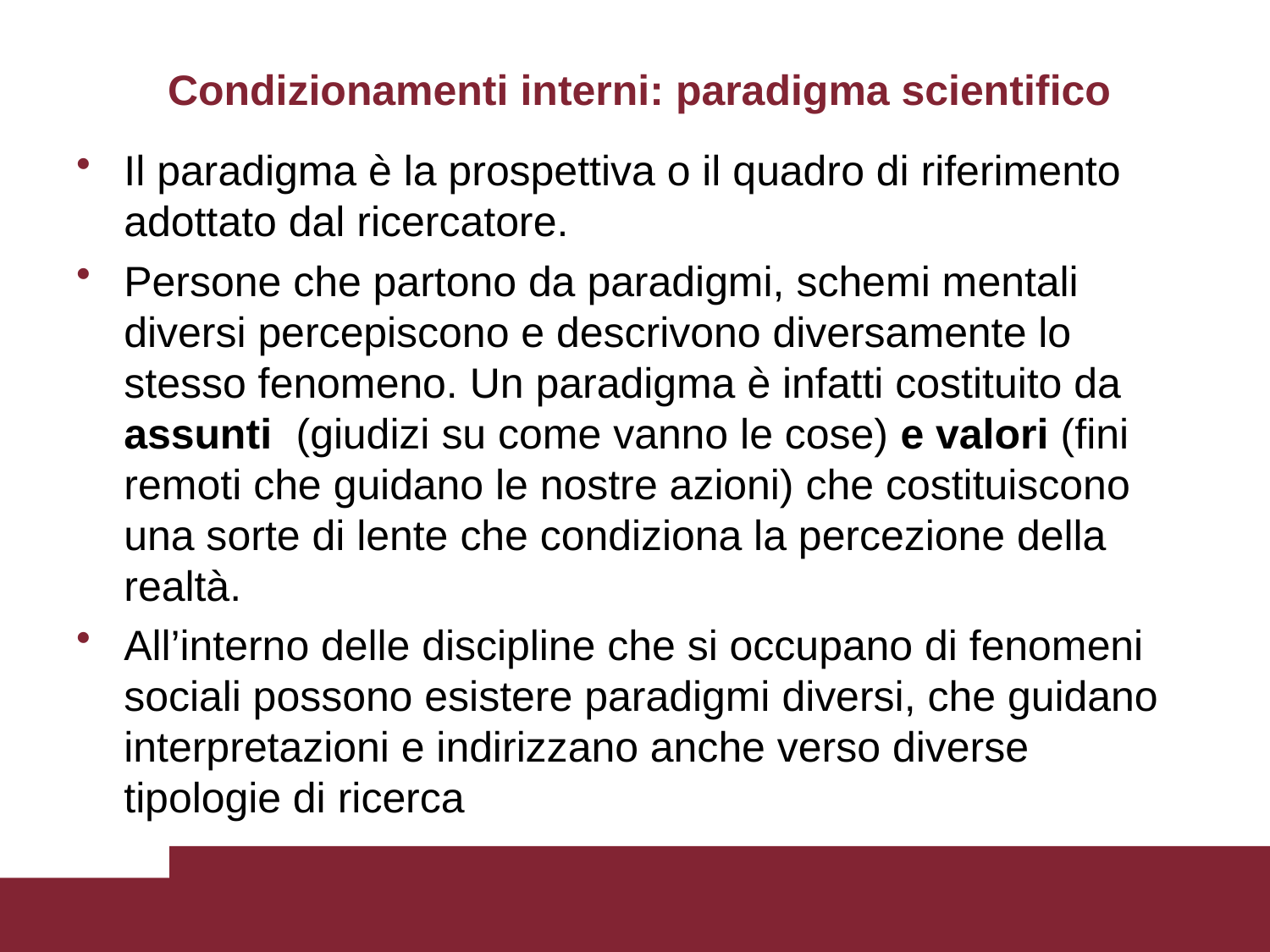

# Condizionamenti interni: paradigma scientifico
Il paradigma è la prospettiva o il quadro di riferimento adottato dal ricercatore.
Persone che partono da paradigmi, schemi mentali diversi percepiscono e descrivono diversamente lo stesso fenomeno. Un paradigma è infatti costituito da assunti  (giudizi su come vanno le cose) e valori (fini remoti che guidano le nostre azioni) che costituiscono una sorte di lente che condiziona la percezione della realtà.
All’interno delle discipline che si occupano di fenomeni sociali possono esistere paradigmi diversi, che guidano interpretazioni e indirizzano anche verso diverse tipologie di ricerca